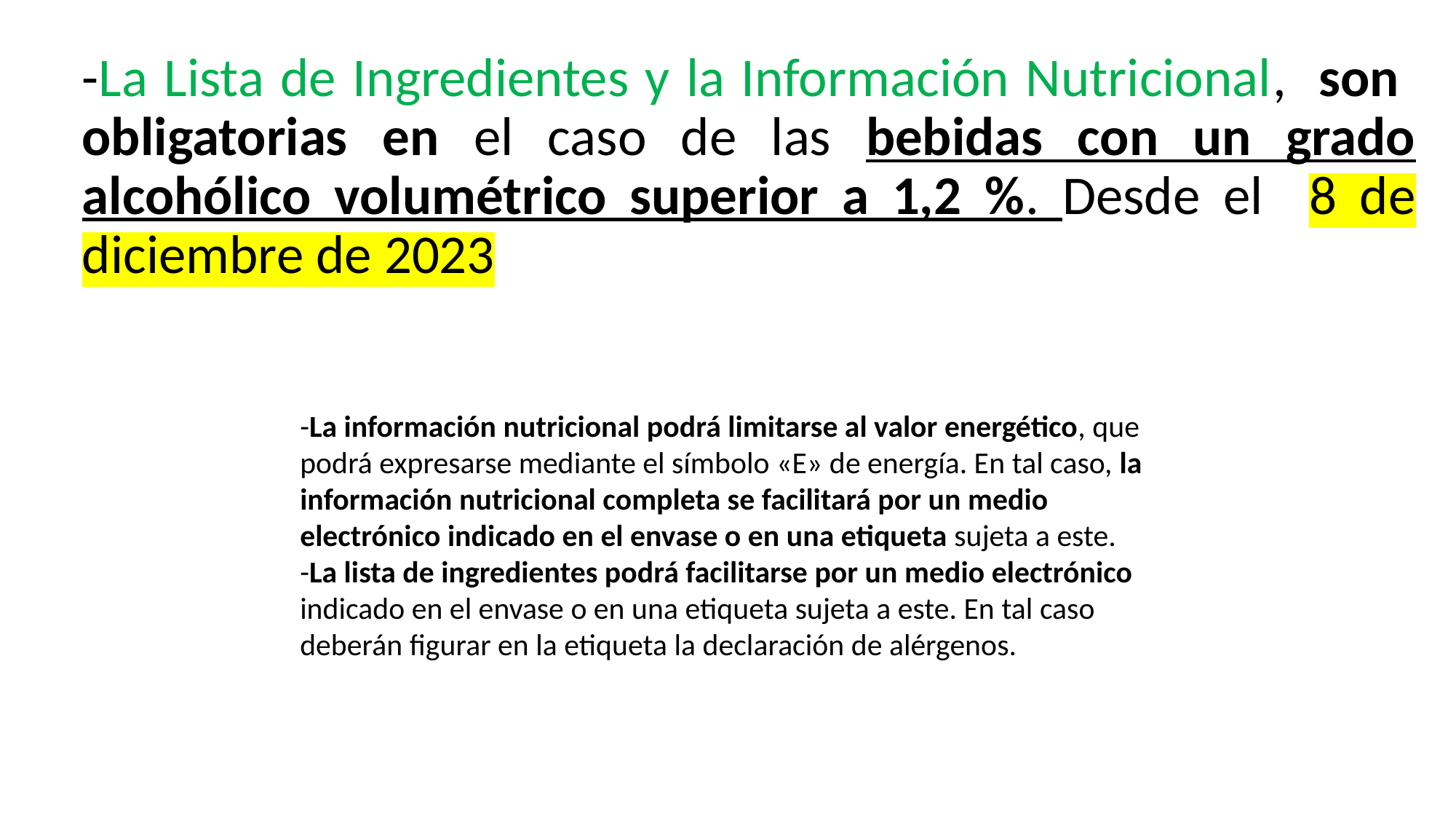

-La Lista de Ingredientes y la Información Nutricional,  son  obligatorias en el caso de las bebidas con un grado alcohólico volumétrico superior a 1,2 %. Desde el  8 de diciembre de 2023

-La información nutricional podrá limitarse al valor energético, que podrá expresarse mediante el símbolo «E» de energía. En tal caso, la información nutricional completa se facilitará por un medio electrónico indicado en el envase o en una etiqueta sujeta a este.
-La lista de ingredientes podrá facilitarse por un medio electrónico indicado en el envase o en una etiqueta sujeta a este. En tal caso deberán figurar en la etiqueta la declaración de alérgenos.